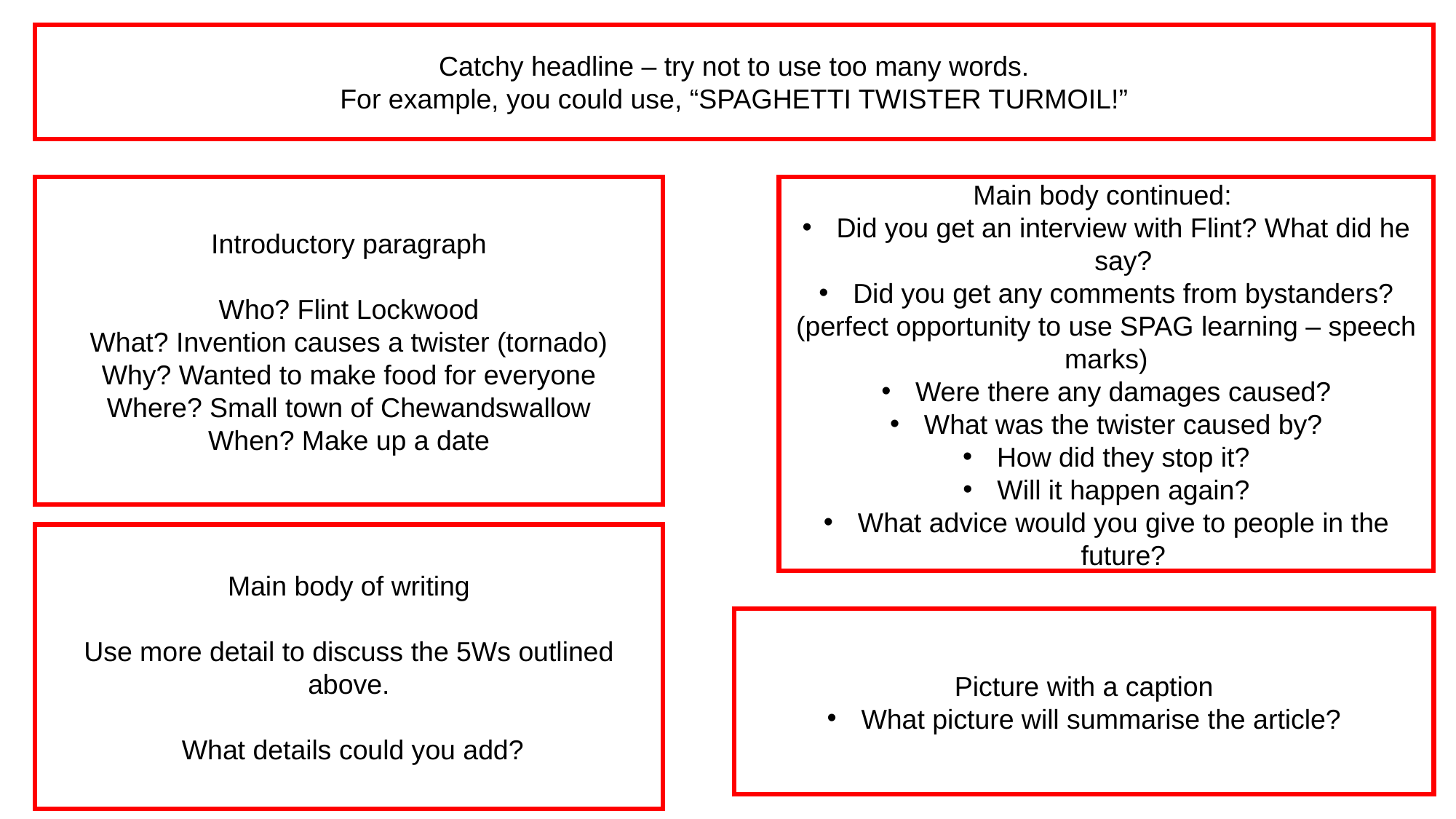

Catchy headline – try not to use too many words.
For example, you could use, “SPAGHETTI TWISTER TURMOIL!”
Introductory paragraph

Who? Flint Lockwood
What? Invention causes a twister (tornado)
Why? Wanted to make food for everyone
Where? Small town of Chewandswallow
When? Make up a date
Main body continued:
Did you get an interview with Flint? What did he say?
Did you get any comments from bystanders?
(perfect opportunity to use SPAG learning – speech marks)
Were there any damages caused?
What was the twister caused by?
How did they stop it?
Will it happen again?
What advice would you give to people in the future?
Main body of writing

Use more detail to discuss the 5Ws outlined above.

 What details could you add?
Picture with a caption
What picture will summarise the article?